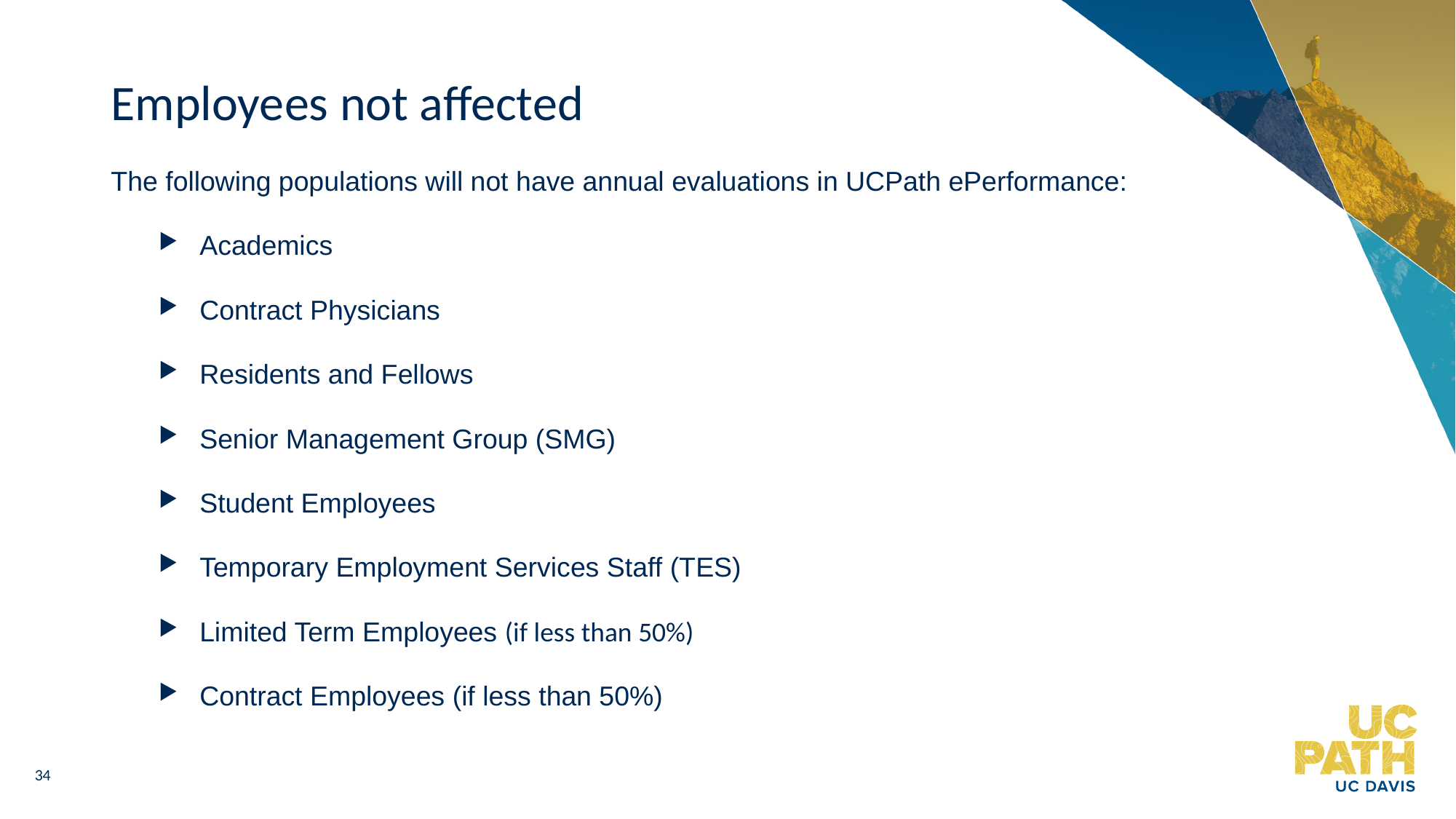

# Employees not affected
The following populations will not have annual evaluations in UCPath ePerformance:
Academics
Contract Physicians
Residents and Fellows
Senior Management Group (SMG)
Student Employees
Temporary Employment Services Staff (TES)
Limited Term Employees (if less than 50%)
Contract Employees (if less than 50%)